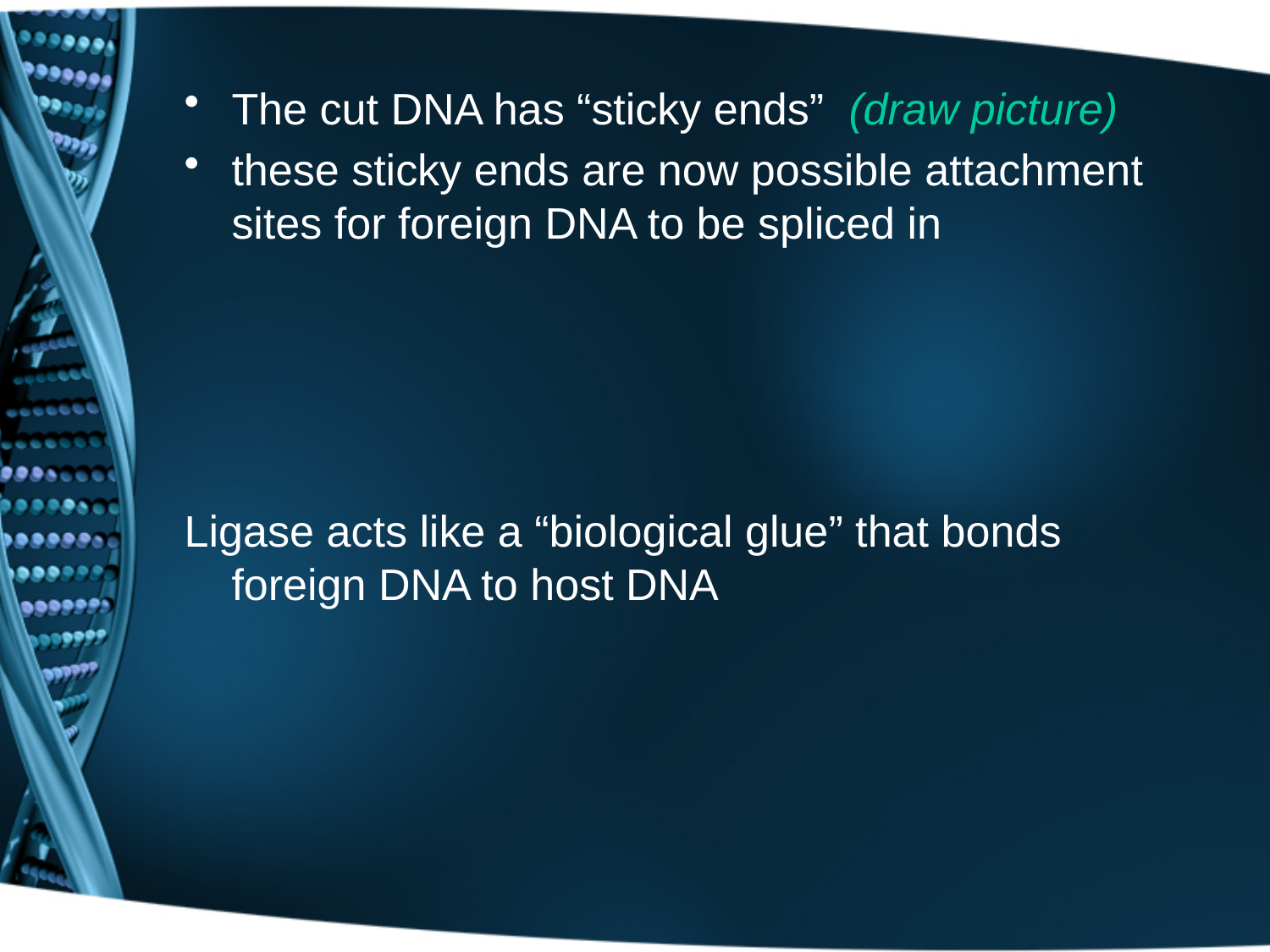

The cut DNA has “sticky ends”  (draw picture)
these sticky ends are now possible attachment sites for foreign DNA to be spliced in

Ligase acts like a “biological glue” that bonds foreign DNA to host DNA